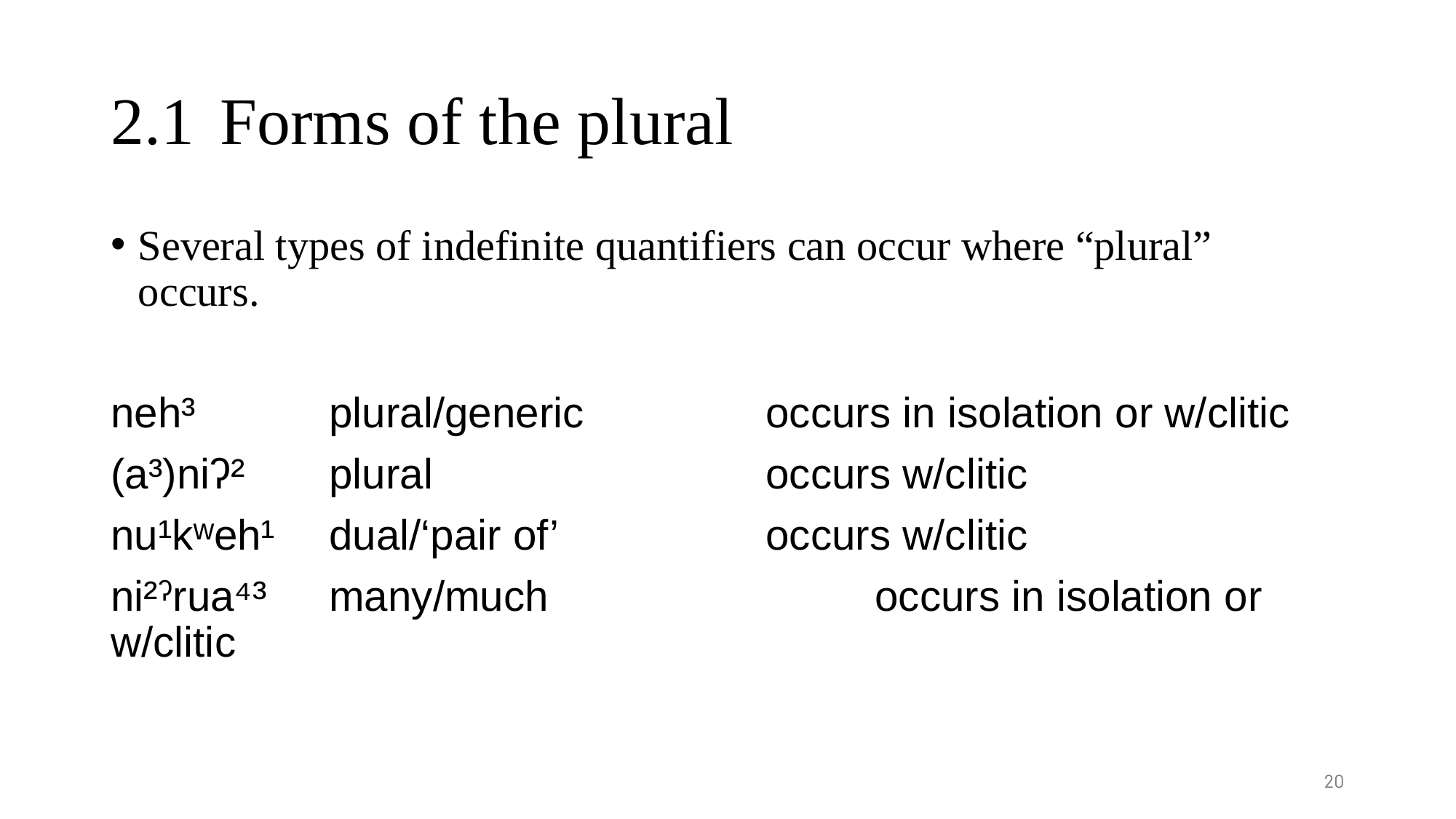

# 2.1	Forms of the plural
Several types of indefinite quantifiers can occur where “plural” occurs.

neh³		plural/generic		occurs in isolation or w/clitic
(a³)niʔ²	plural				occurs w/clitic
nu¹kʷeh¹	dual/‘pair of’		occurs w/clitic
ni²ˀrua⁴³	many/much			occurs in isolation or w/clitic
20